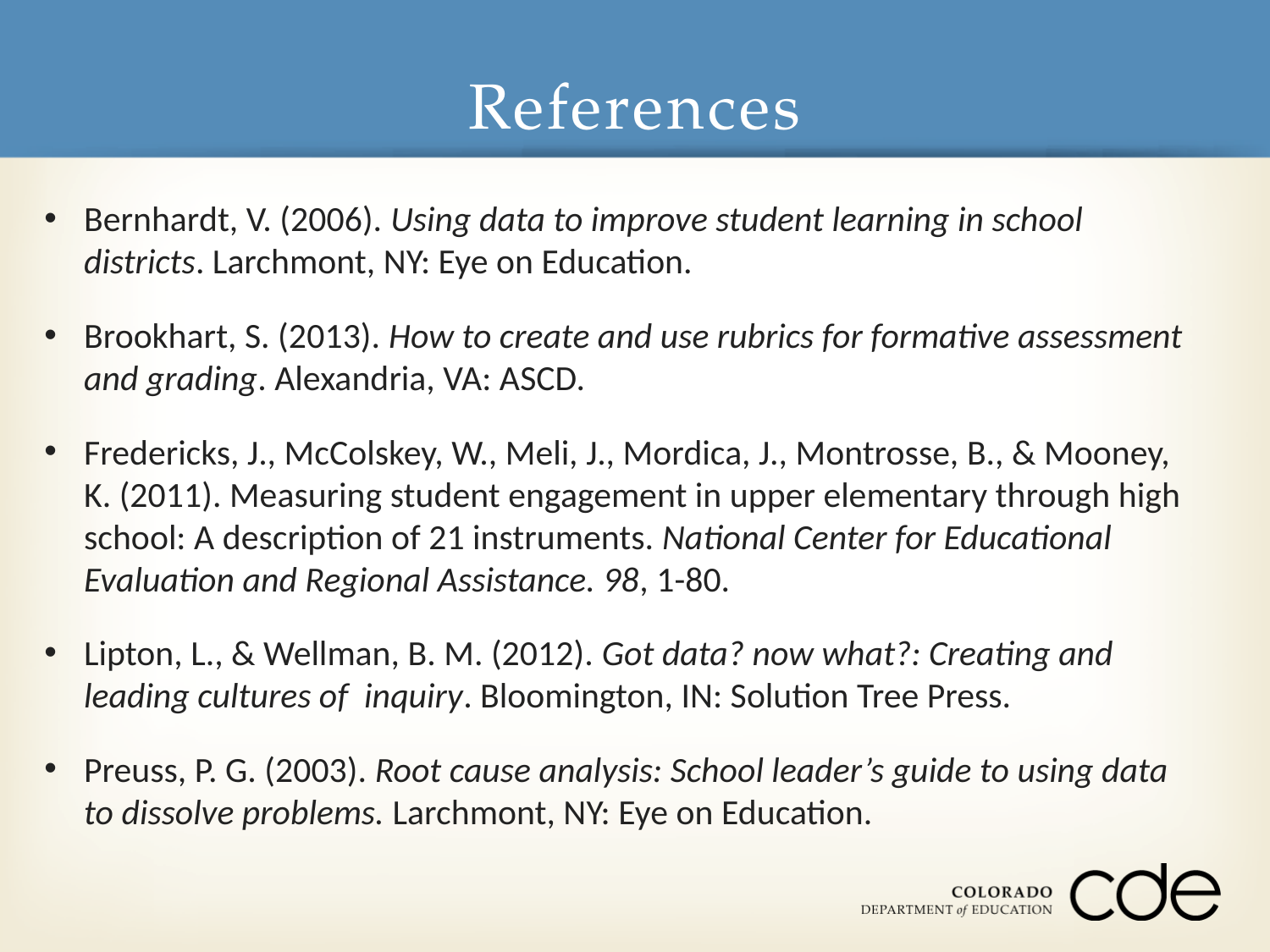

# References
Bernhardt, V. (2006). Using data to improve student learning in school districts. Larchmont, NY: Eye on Education.
Brookhart, S. (2013). How to create and use rubrics for formative assessment and grading. Alexandria, VA: ASCD.
Fredericks, J., McColskey, W., Meli, J., Mordica, J., Montrosse, B., & Mooney, K. (2011). Measuring student engagement in upper elementary through high school: A description of 21 instruments. National Center for Educational Evaluation and Regional Assistance. 98, 1-80.
Lipton, L., & Wellman, B. M. (2012). Got data? now what?: Creating and leading cultures of  inquiry. Bloomington, IN: Solution Tree Press.
Preuss, P. G. (2003). Root cause analysis: School leader’s guide to using data to dissolve problems. Larchmont, NY: Eye on Education.